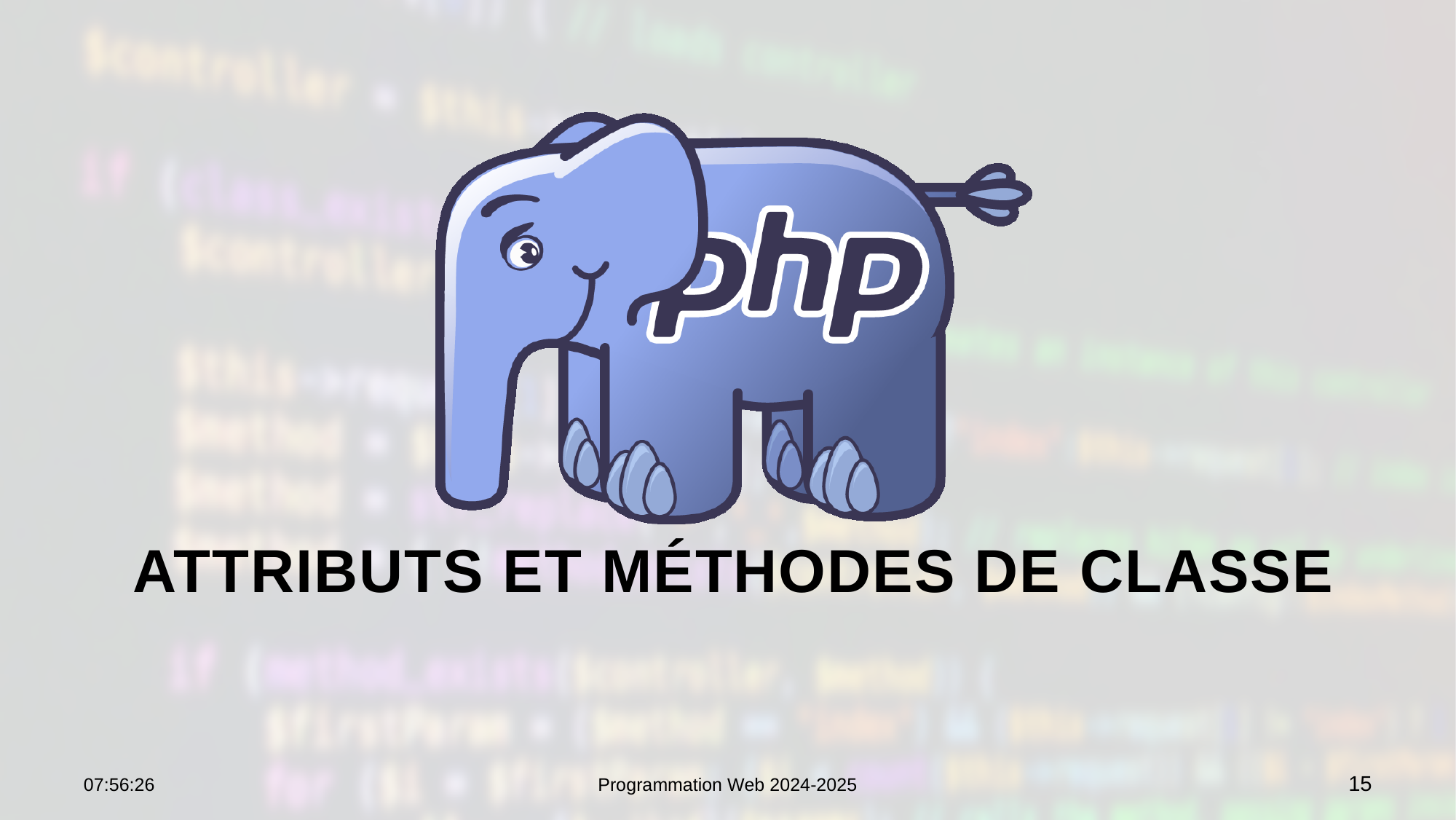

# Attributs et méthodes de classe
07:56:26
Programmation Web 2024-2025
15